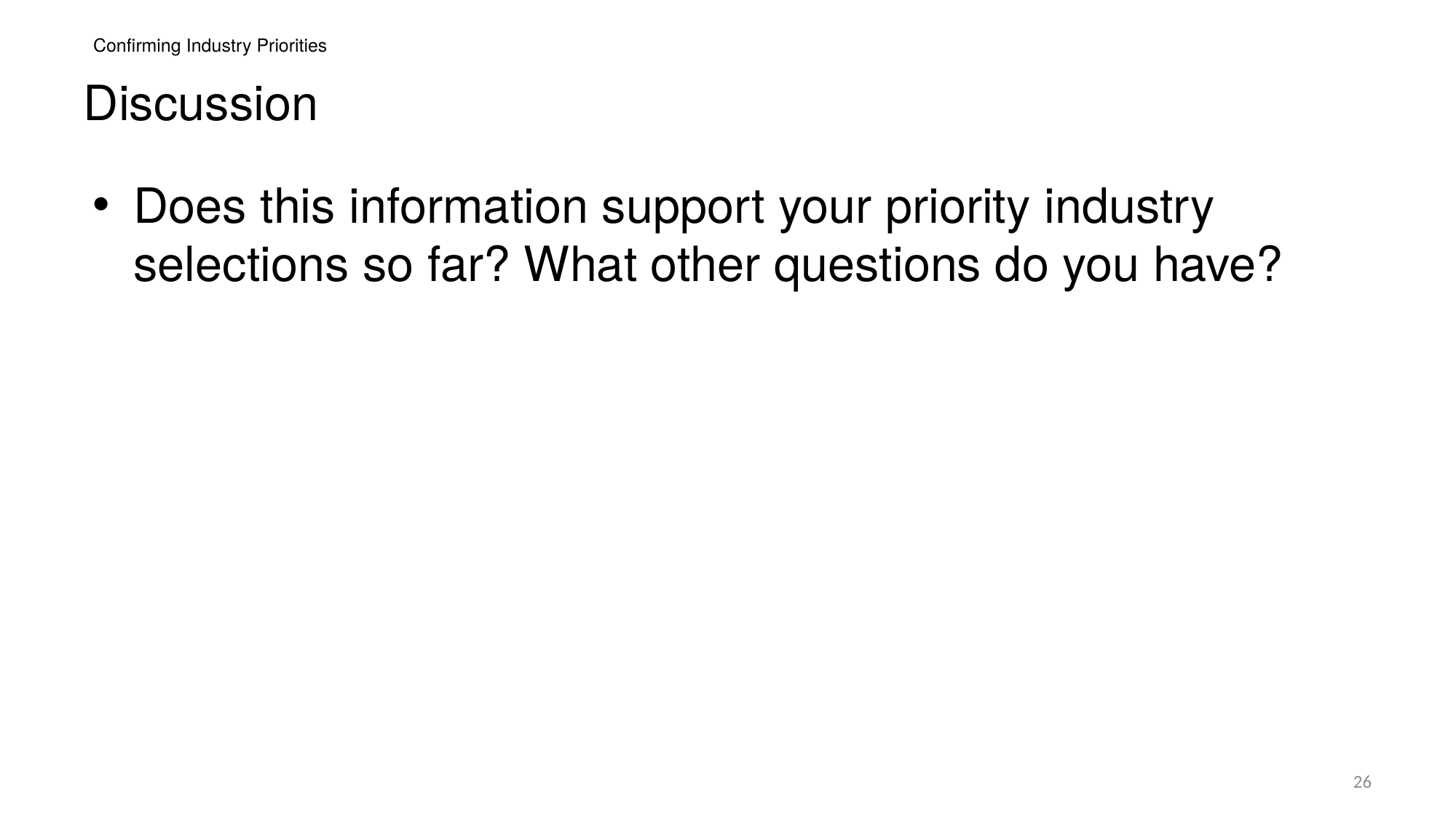

Confirming Industry Priorities
# Discussion
Does this information support your priority industry selections so far? What other questions do you have?
26